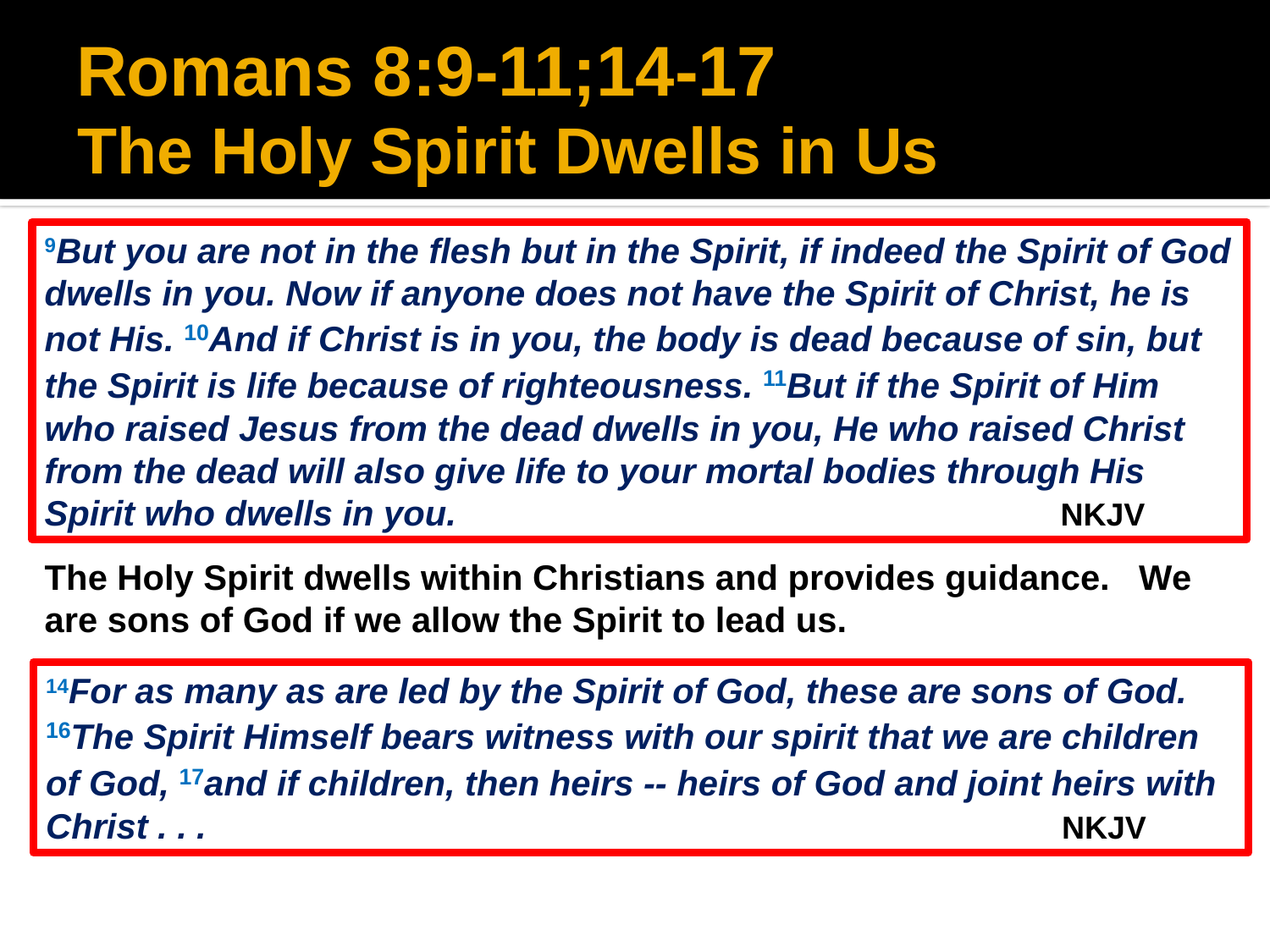

# Romans 8:9-11;14-17
The Holy Spirit Dwells in Us
9But you are not in the flesh but in the Spirit, if indeed the Spirit of God dwells in you. Now if anyone does not have the Spirit of Christ, he is not His. 10And if Christ is in you, the body is dead because of sin, but the Spirit is life because of righteousness. 11But if the Spirit of Him who raised Jesus from the dead dwells in you, He who raised Christ from the dead will also give life to your mortal bodies through His Spirit who dwells in you.           				NKJV
The Holy Spirit dwells within Christians and provides guidance.   We are sons of God if we allow the Spirit to lead us.
14For as many as are led by the Spirit of God, these are sons of God.  16The Spirit Himself bears witness with our spirit that we are children of God, 17and if children, then heirs -- heirs of God and joint heirs with Christ . . .				      			NKJV